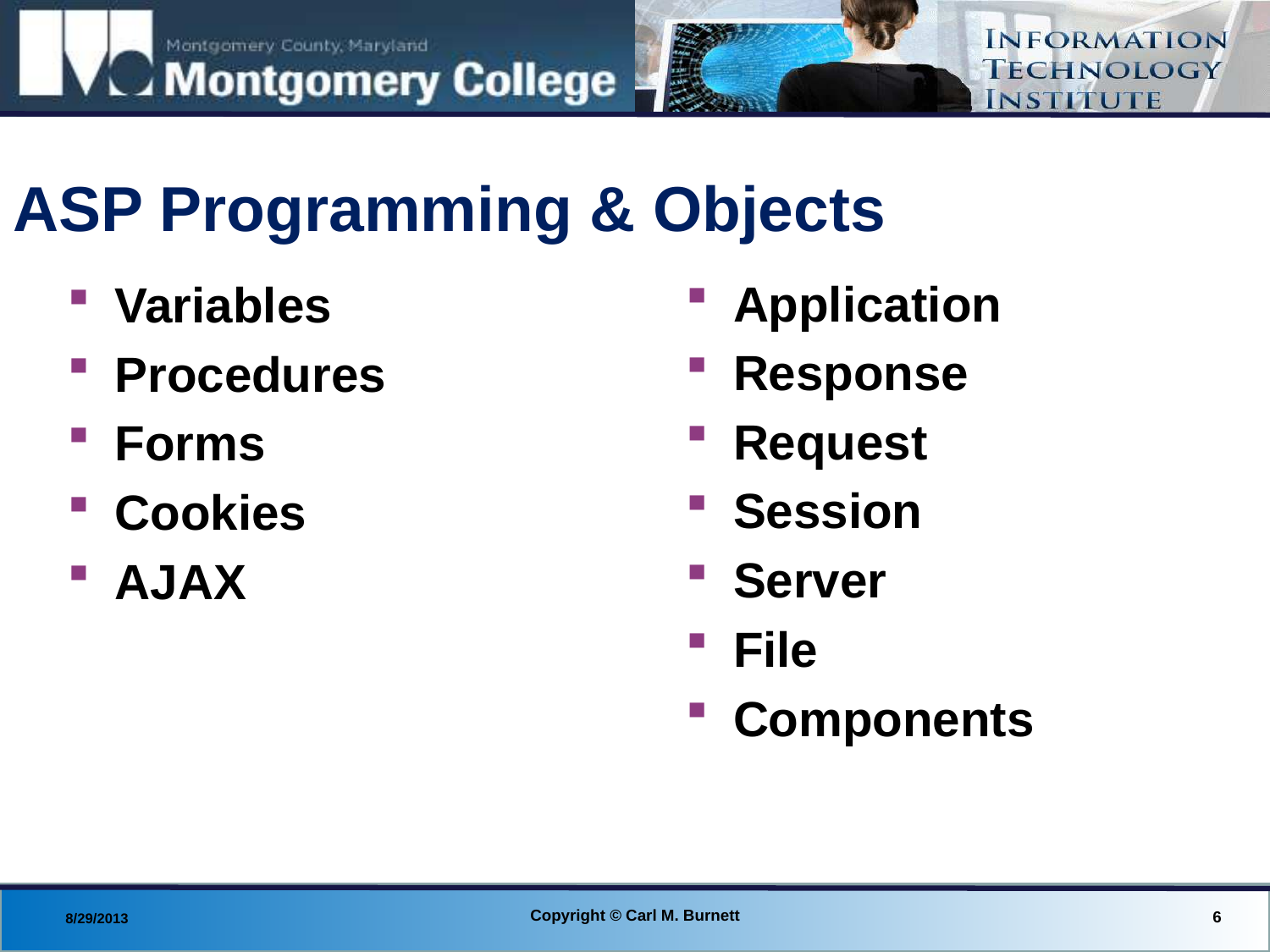

# ASP Programming & Objects
Application
Response
Request
Session
Server
File
Components

Variables
Procedures
Forms
Cookies
AJAX
Copyright © Carl M. Burnett
6
8/29/2013